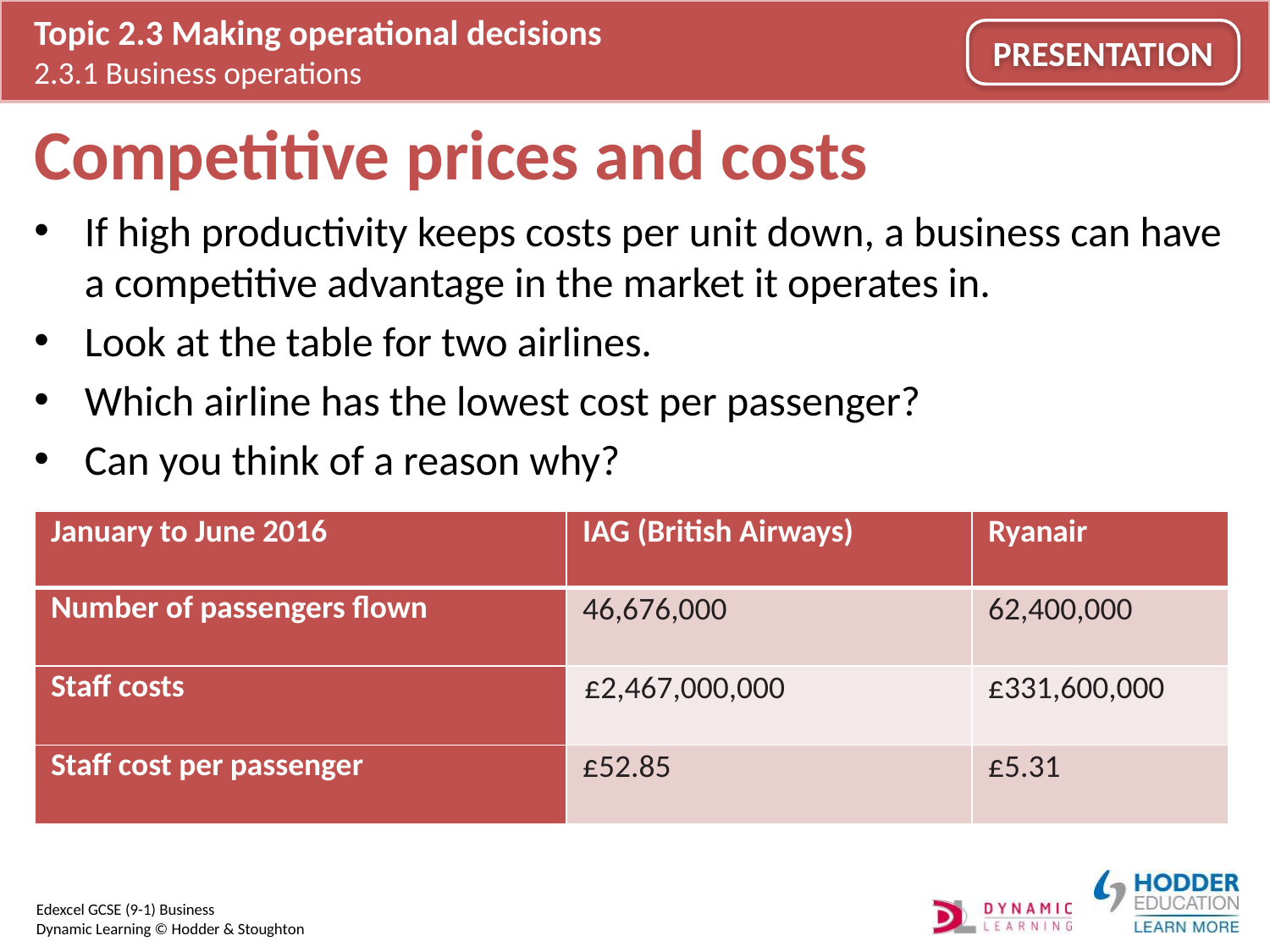

# Competitive prices and costs
If high productivity keeps costs per unit down, a business can have a competitive advantage in the market it operates in.
Look at the table for two airlines.
Which airline has the lowest cost per passenger?
Can you think of a reason why?
| January to June 2016 | IAG (British Airways) | Ryanair |
| --- | --- | --- |
| Number of passengers flown | 46,676,000 | 62,400,000 |
| Staff costs | £2,467,000,000 | £331,600,000 |
| Staff cost per passenger | £52.85 | £5.31 |